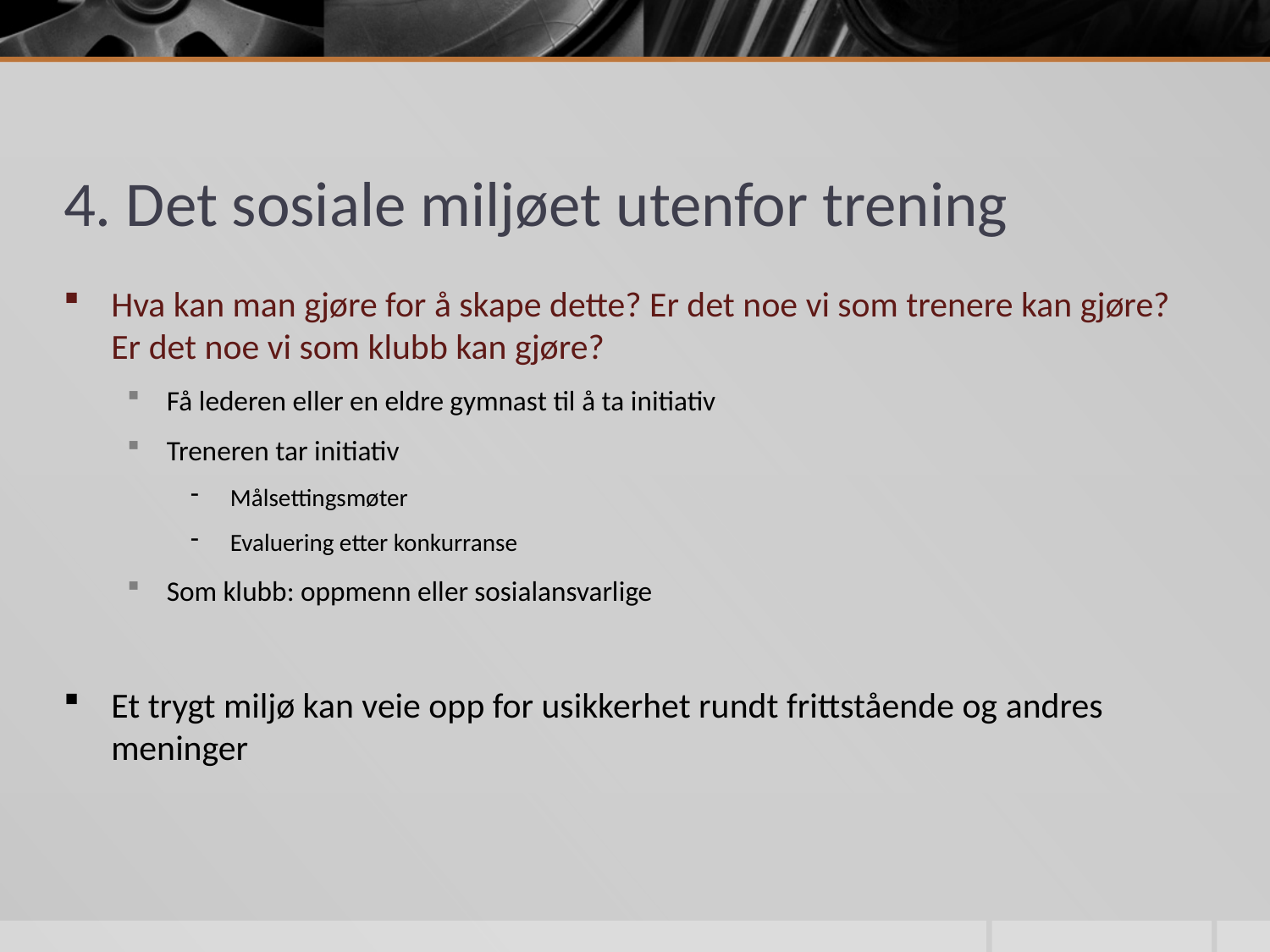

# 4. Det sosiale miljøet utenfor trening
Hva kan man gjøre for å skape dette? Er det noe vi som trenere kan gjøre? Er det noe vi som klubb kan gjøre?
Få lederen eller en eldre gymnast til å ta initiativ
Treneren tar initiativ
Målsettingsmøter
Evaluering etter konkurranse
Som klubb: oppmenn eller sosialansvarlige

Et trygt miljø kan veie opp for usikkerhet rundt frittstående og andres meninger